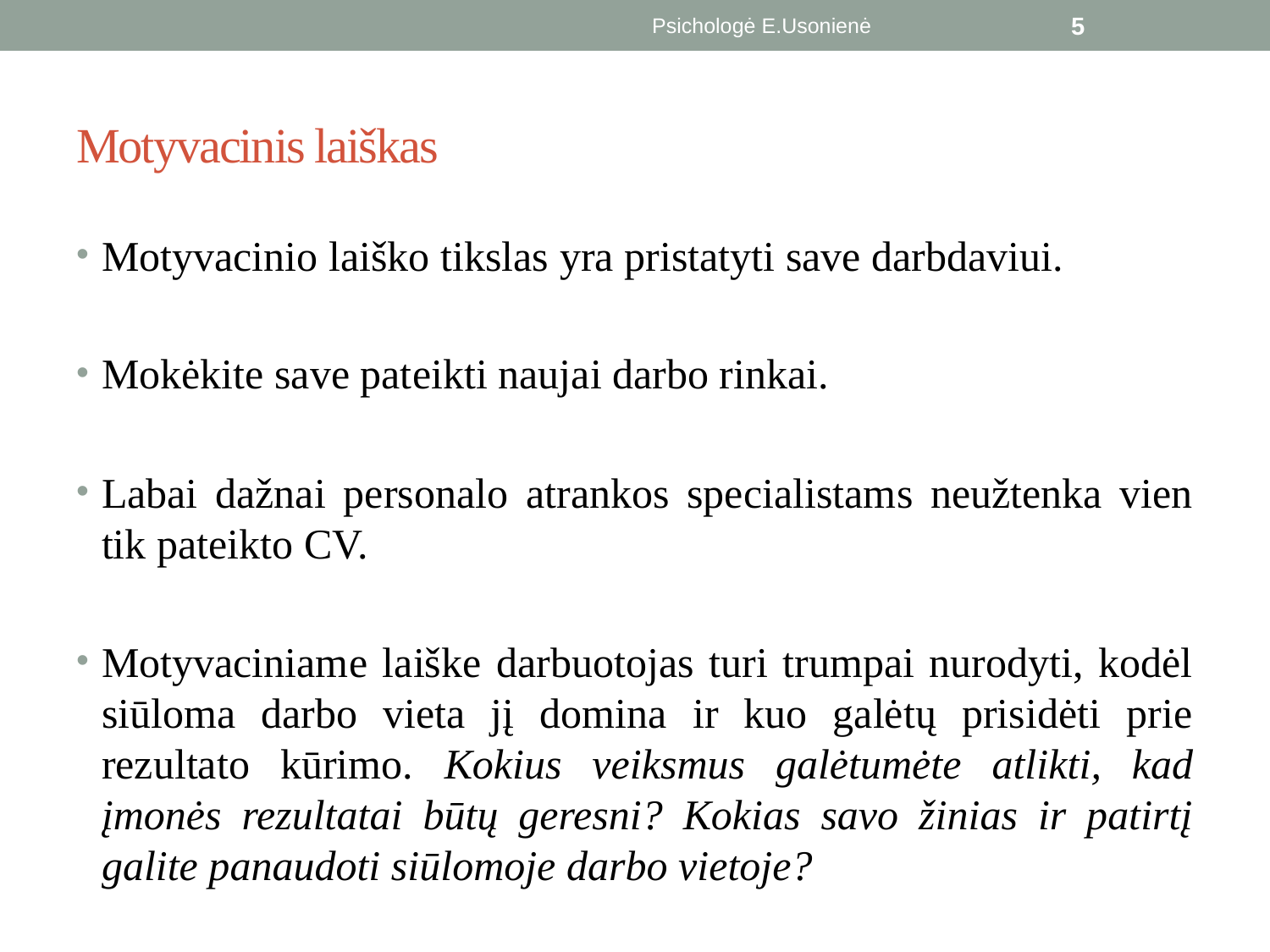

Psichologė E.Usonienė
5
# Motyvacinis laiškas
Motyvacinio laiško tikslas yra pristatyti save darbdaviui.

Mokėkite save pateikti naujai darbo rinkai.

Labai dažnai personalo atrankos specialistams neužtenka vien tik pateikto CV.

Motyvaciniame laiške darbuotojas turi trumpai nurodyti, kodėl siūloma darbo vieta jį domina ir kuo galėtų prisidėti prie rezultato kūrimo. Kokius veiksmus galėtumėte atlikti, kad įmonės rezultatai būtų geresni? Kokias savo žinias ir patirtį galite panaudoti siūlomoje darbo vietoje?